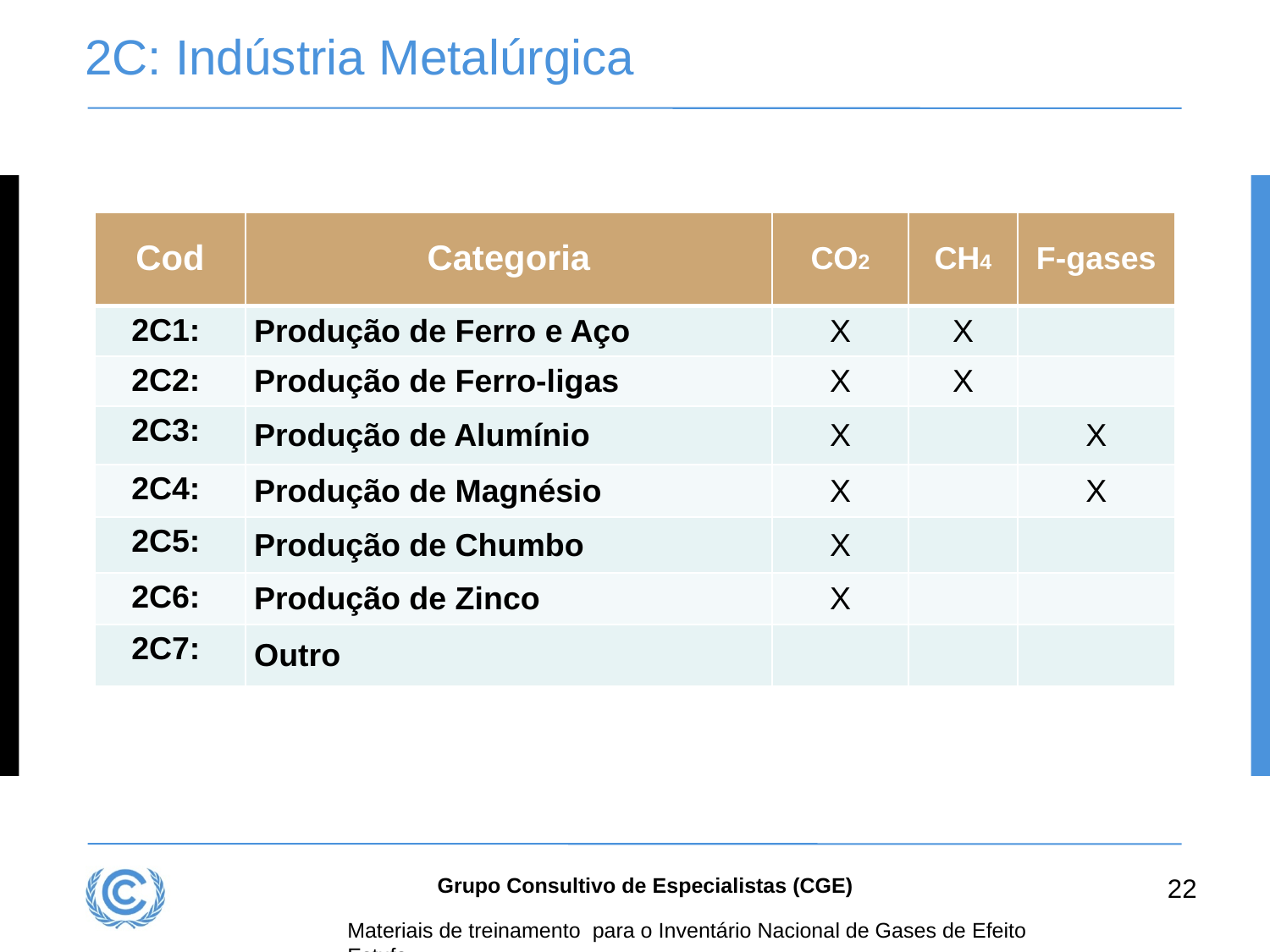

# 2C: Indústria Metalúrgica
| Cod | Categoria | CO2 | CH4 | F-gases |
| --- | --- | --- | --- | --- |
| 2C1: | Produção de Ferro e Aço | X | X |  |
| 2C2: | Produção de Ferro-ligas | X | X |  |
| 2C3: | Produção de Alumínio | X |  | X |
| 2C4: | Produção de Magnésio | X |  | X |
| 2C5: | Produção de Chumbo | X |  |  |
| 2C6: | Produção de Zinco | X |  |  |
| 2C7: | Outro |  |  |  |
22
Grupo Consultivo de Especialistas (CGE)
Materiais de treinamento  para o Inventário Nacional de Gases de Efeito Estufa